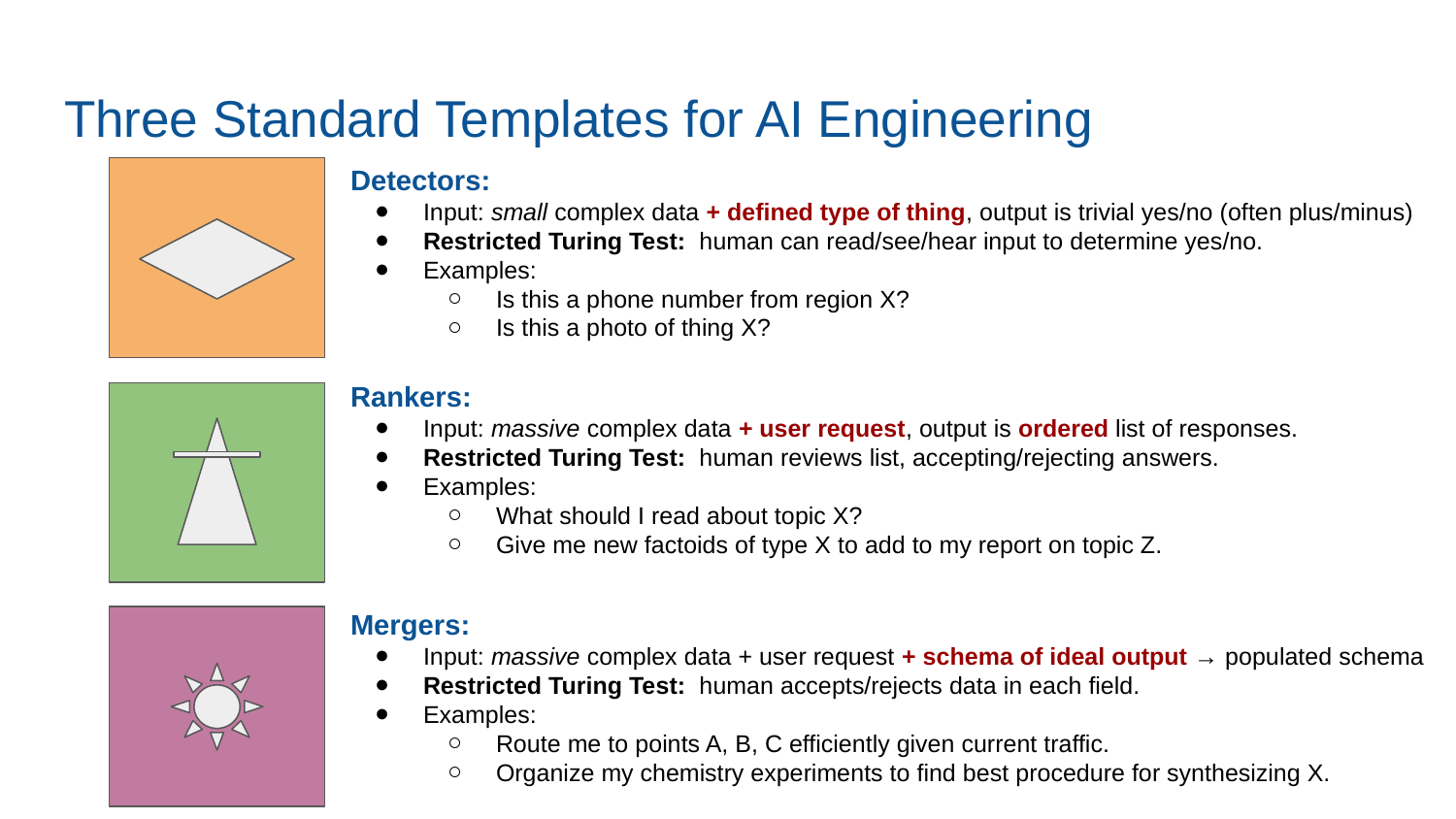

# Three Standard Templates for AI Engineering
Detectors:
Input: small complex data + defined type of thing, output is trivial yes/no (often plus/minus)
Restricted Turing Test:  human can read/see/hear input to determine yes/no.
Examples:
Is this a phone number from region X?
Is this a photo of thing X?

Rankers:
Input: massive complex data + user request, output is ordered list of responses.
Restricted Turing Test:  human reviews list, accepting/rejecting answers.
Examples:
What should I read about topic X?
Give me new factoids of type X to add to my report on topic Z.

Mergers:
Input: massive complex data + user request + schema of ideal output → populated schema
Restricted Turing Test:  human accepts/rejects data in each field.
Examples:
Route me to points A, B, C efficiently given current traffic.
Organize my chemistry experiments to find best procedure for synthesizing X.